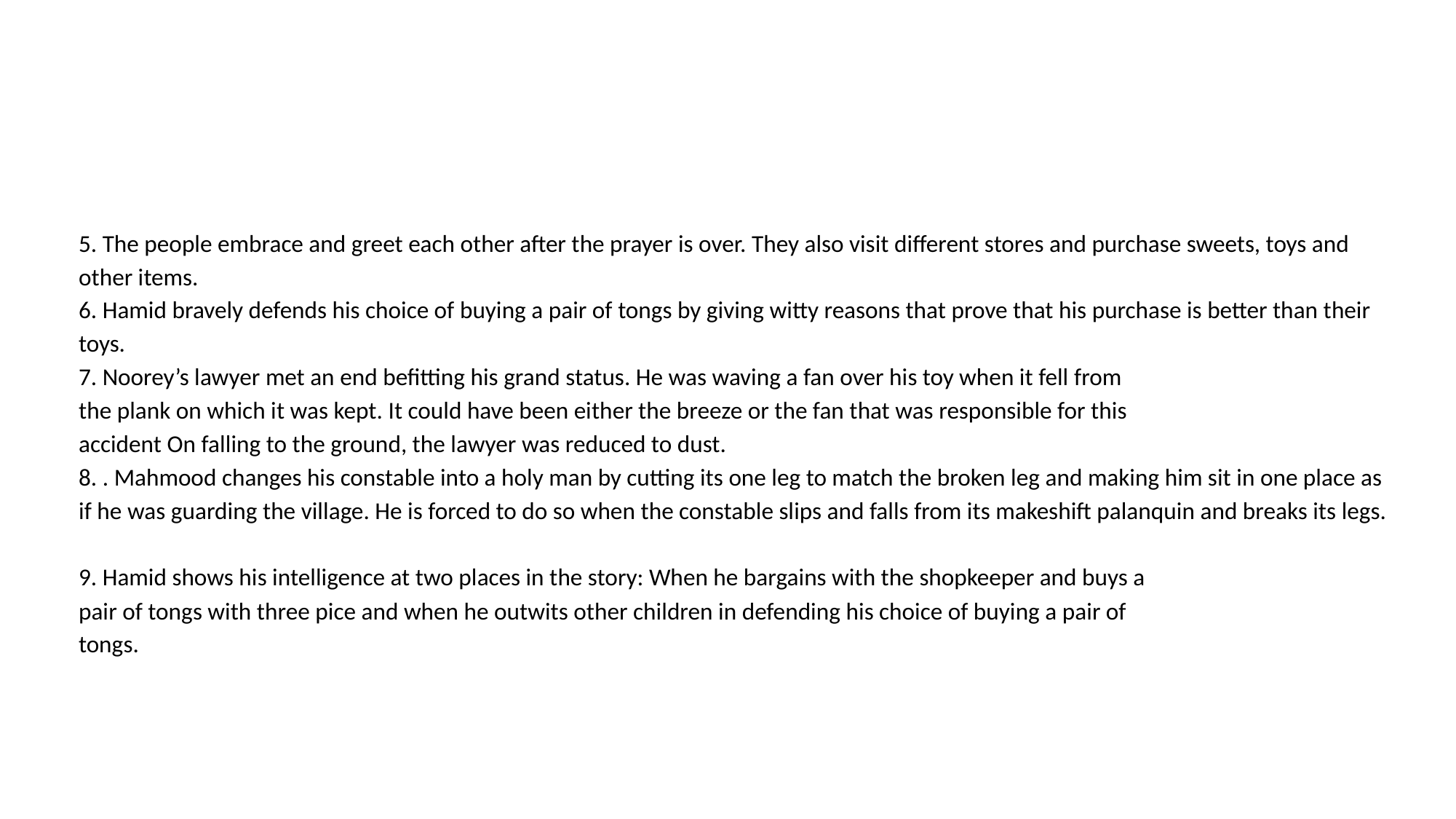

#

5. The people embrace and greet each other after the prayer is over. They also visit different stores and purchase sweets, toys and other items.
6. Hamid bravely defends his choice of buying a pair of tongs by giving witty reasons that prove that his purchase is better than their toys.
7. Noorey’s lawyer met an end befitting his grand status. He was waving a fan over his toy when it fell from
the plank on which it was kept. It could have been either the breeze or the fan that was responsible for this
accident On falling to the ground, the lawyer was reduced to dust.
8. . Mahmood changes his constable into a holy man by cutting its one leg to match the broken leg and making him sit in one place as if he was guarding the village. He is forced to do so when the constable slips and falls from its makeshift palanquin and breaks its legs.

9. Hamid shows his intelligence at two places in the story: When he bargains with the shopkeeper and buys a
pair of tongs with three pice and when he outwits other children in defending his choice of buying a pair of
tongs.